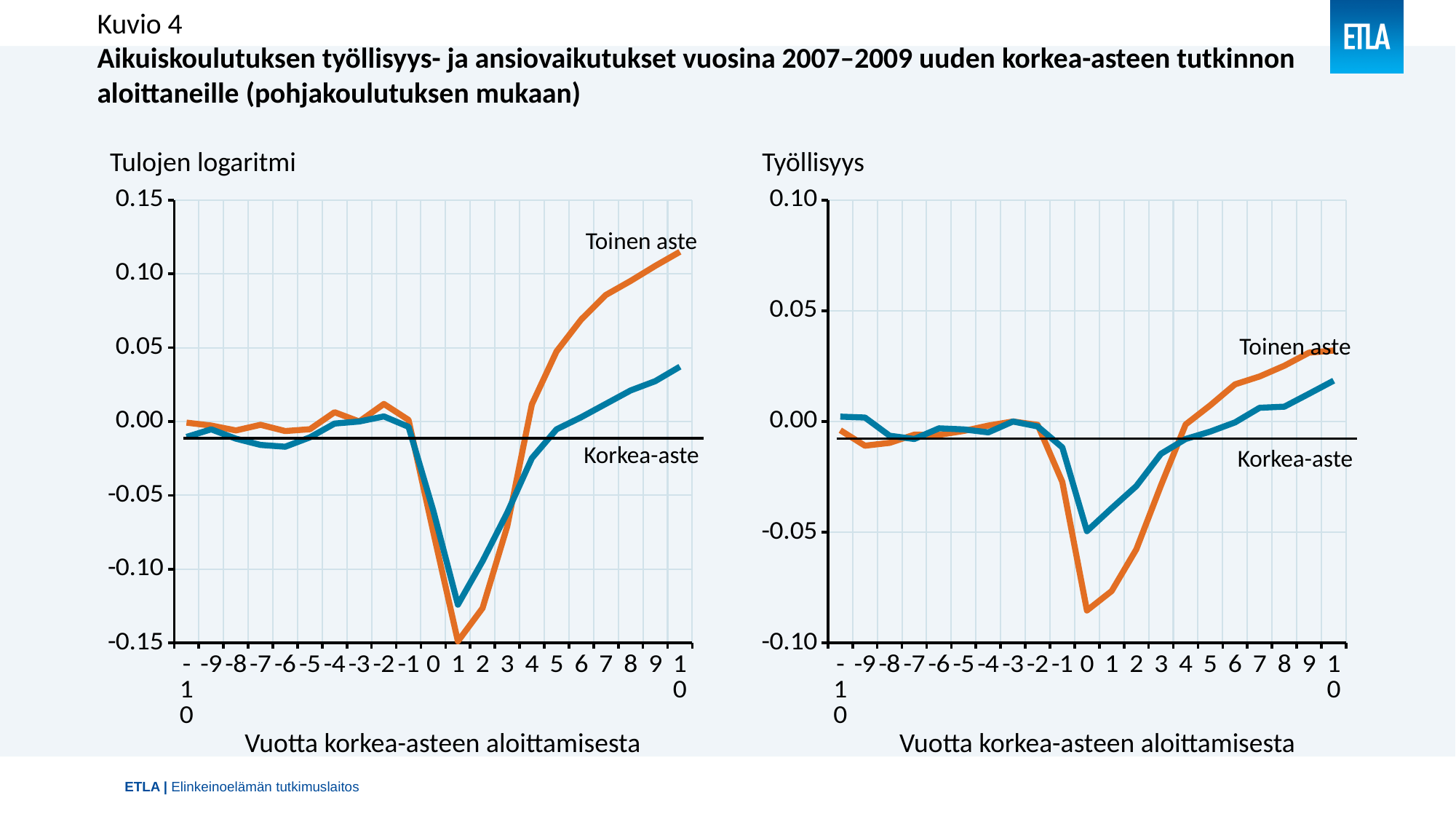

Kuvio 4
Aikuiskoulutuksen työllisyys- ja ansiovaikutukset vuosina 2007–2009 uuden korkea-asteen tutkinnon aloittaneille (pohjakoulutuksen mukaan)
Tulojen logaritmi
Työllisyys

### Chart

| Category | Toinen aste | Korkea-aste |
|---|---|---|
| -10 | -0.0007628 | -0.0104302 |
| -9 | -0.0027332 | -0.0053053 |
| -8 | -0.0060355 | -0.0116145 |
| -7 | -0.0022347 | -0.0158654 |
| -6 | -0.0064591 | -0.0170914 |
| -5 | -0.0052265 | -0.0107489 |
| -4 | 0.0063232 | -0.0014037 |
| -3 | 0.0 | 0.0 |
| -2 | 0.011894 | 0.0034441 |
| -1 | 0.0010772 | -0.0036043 |
| 0 | -0.0745748 | -0.0601254 |
| 1 | -0.1489077 | -0.1240975 |
| 2 | -0.1264129 | -0.0946259 |
| 3 | -0.0710649 | -0.0618048 |
| 4 | 0.0116498 | -0.0248459 |
| 5 | 0.0474657 | -0.0053014 |
| 6 | 0.0691418 | 0.0029371 |
| 7 | 0.0857572 | 0.0119806 |
| 8 | 0.0952304 | 0.0210309 |
| 9 | 0.105399 | 0.027339 |
| 10 | 0.1149873 | 0.0371413 |

### Chart

| Category | Toinen aste | Korkea-aste |
|---|---|---|
| -10 | -0.0039385 | 0.002198 |
| -9 | -0.0109297 | 0.0017937 |
| -8 | -0.0096363 | -0.0064154 |
| -7 | -0.0059561 | -0.0078857 |
| -6 | -0.0060302 | -0.0030869 |
| -5 | -0.0042714 | -0.0035642 |
| -4 | -0.0018465 | -0.0048957 |
| -3 | 0.0 | 0.0 |
| -2 | -0.0015243 | -0.0022253 |
| -1 | -0.0272885 | -0.0116975 |
| 0 | -0.0853605 | -0.0494969 |
| 1 | -0.0765836 | -0.039171 |
| 2 | -0.0577356 | -0.0291727 |
| 3 | -0.028862 | -0.0145843 |
| 4 | -0.0013258 | -0.0078846 |
| 5 | 0.0073513 | -0.0045423 |
| 6 | 0.0167814 | -0.0004064 |
| 7 | 0.0203515 | 0.0061923 |
| 8 | 0.0252041 | 0.0067088 |
| 9 | 0.0311014 | 0.0125342 |
| 10 | 0.0320714 | 0.0184612 |
Toinen aste
Toinen aste
Korkea-aste
Korkea-aste
Vuotta korkea-asteen aloittamisesta
Vuotta korkea-asteen aloittamisesta